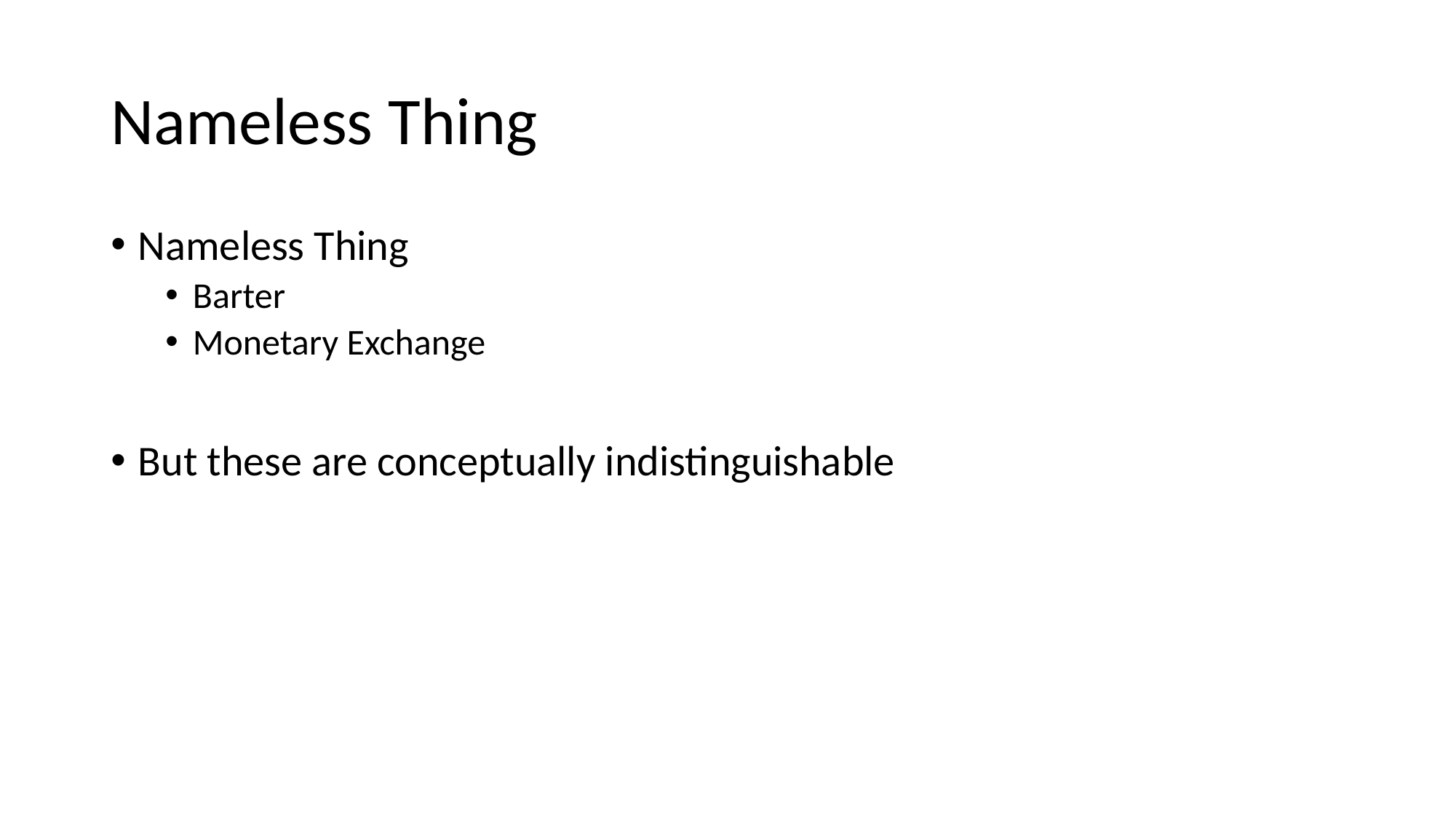

# Nameless Thing
Nameless Thing
Barter
Monetary Exchange

But these are conceptually indistinguishable